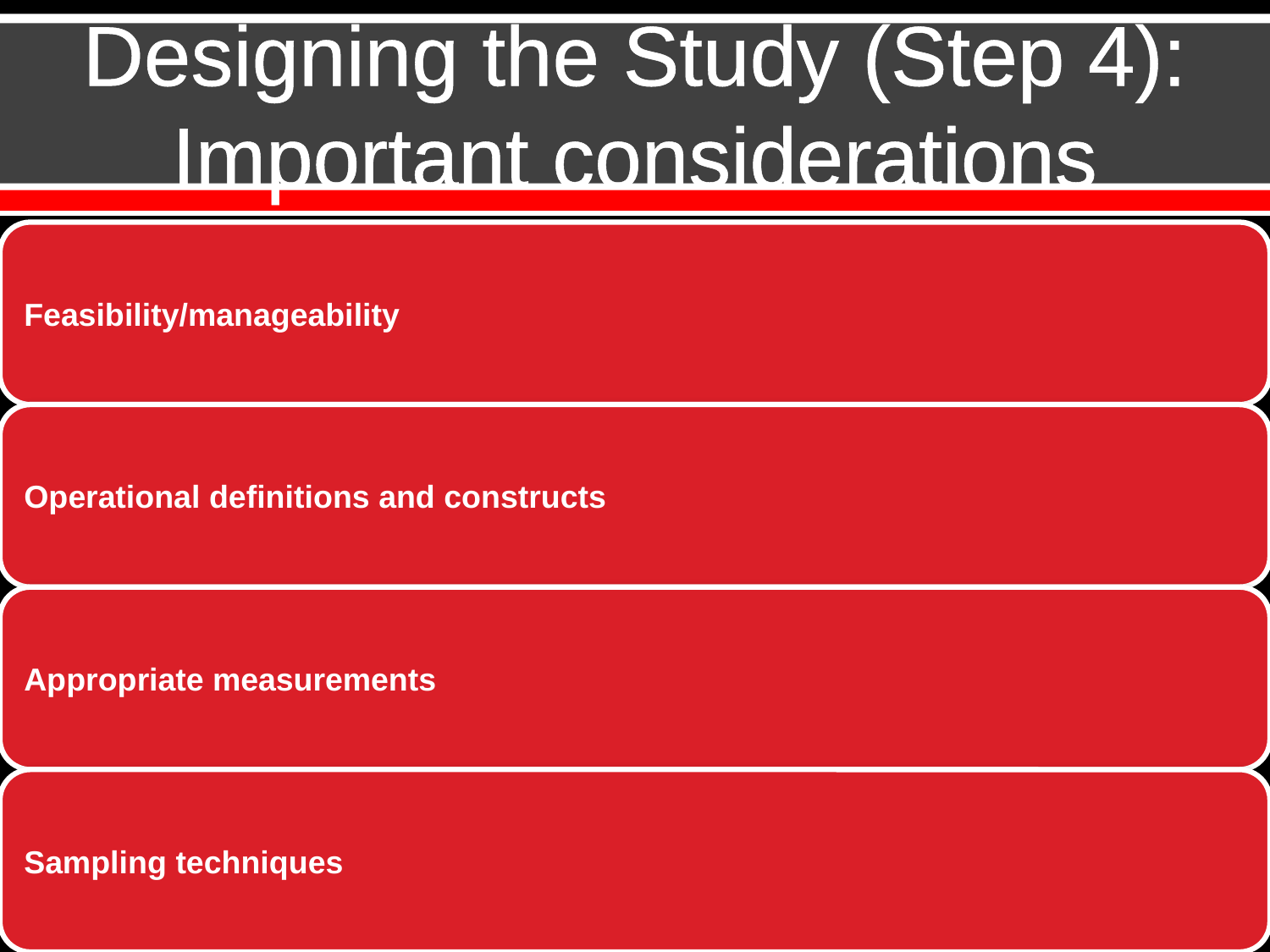

# Designing the Study (Step 4): Important considerations
Feasibility/manageability
Operational definitions and constructs
Appropriate measurements
Sampling techniques